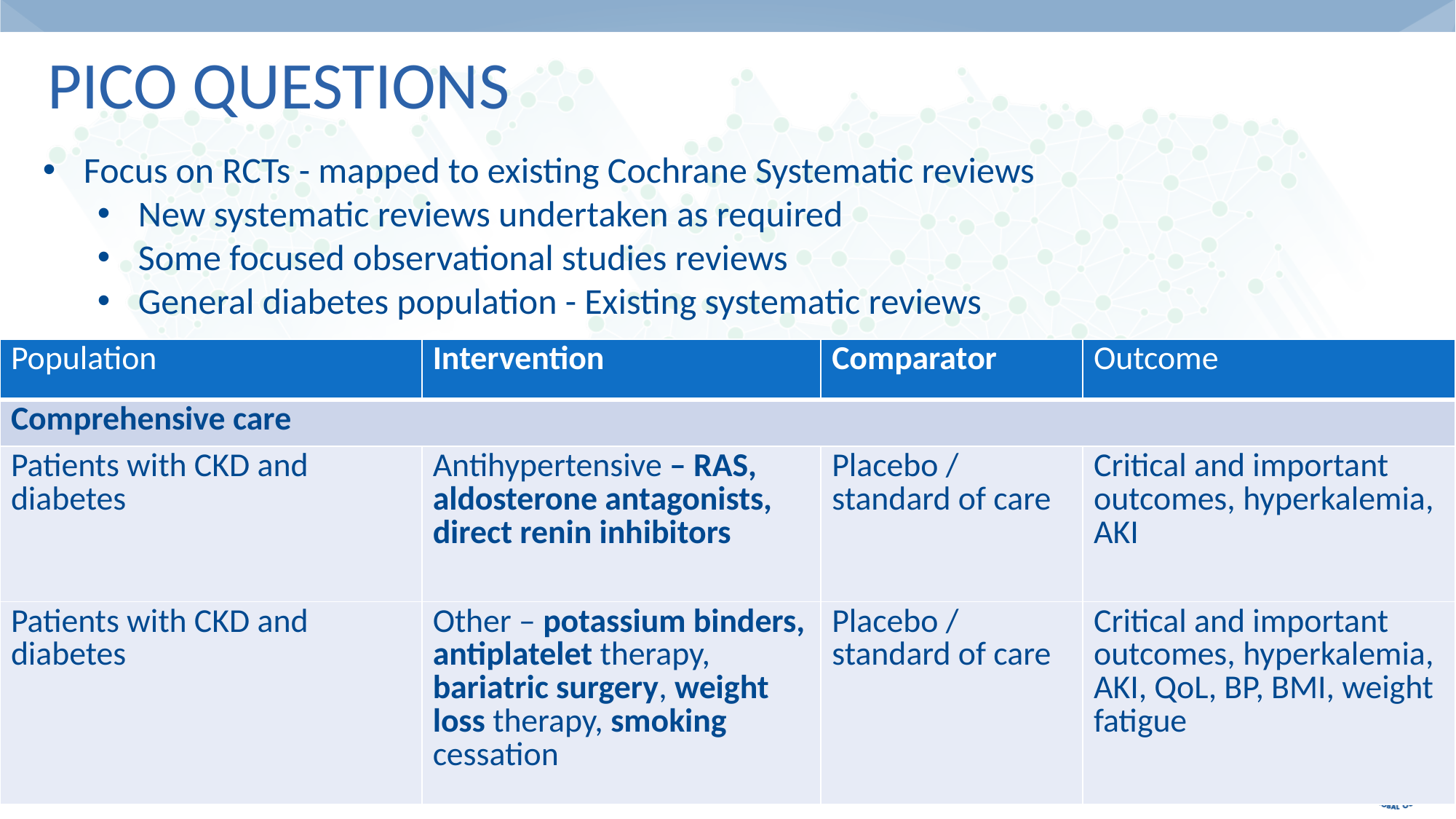

# PICO questions
Focus on RCTs - mapped to existing Cochrane Systematic reviews
New systematic reviews undertaken as required
Some focused observational studies reviews
General diabetes population - Existing systematic reviews
| Population | Intervention | Comparator | Outcome |
| --- | --- | --- | --- |
| Comprehensive care |  |  |  |
| Patients with CKD and diabetes | Antihypertensive – RAS, aldosterone antagonists, direct renin inhibitors | Placebo / standard of care | Critical and important outcomes, hyperkalemia, AKI |
| Patients with CKD and diabetes | Other – potassium binders, antiplatelet therapy, bariatric surgery, weight loss therapy, smoking cessation | Placebo / standard of care | Critical and important outcomes, hyperkalemia, AKI, QoL, BP, BMI, weight fatigue |